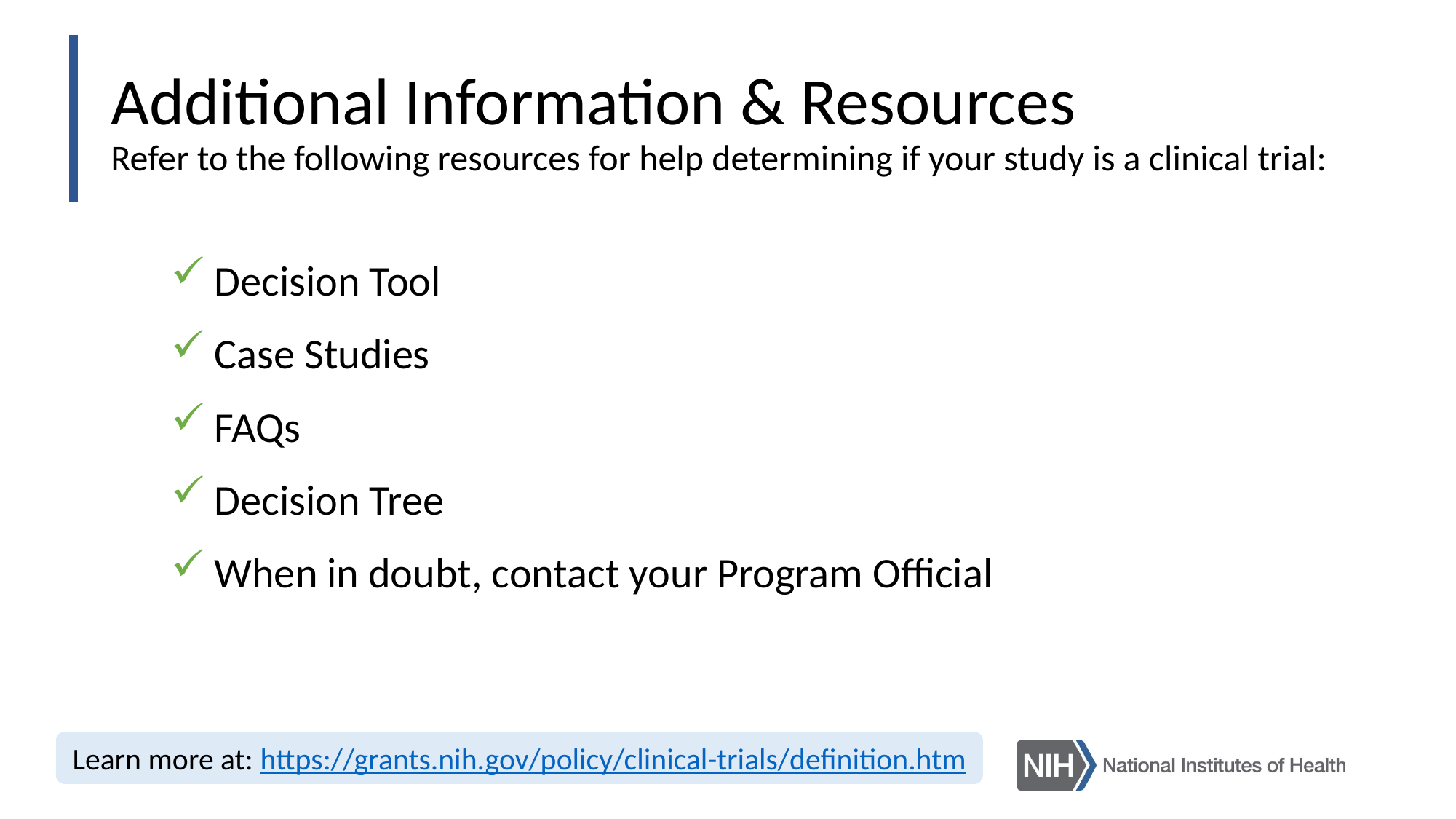

# Additional Information & Resources Refer to the following resources for help determining if your study is a clinical trial:
Decision Tool
Case Studies
FAQs
Decision Tree
When in doubt, contact your Program Official
Learn more at: https://grants.nih.gov/policy/clinical-trials/definition.htm